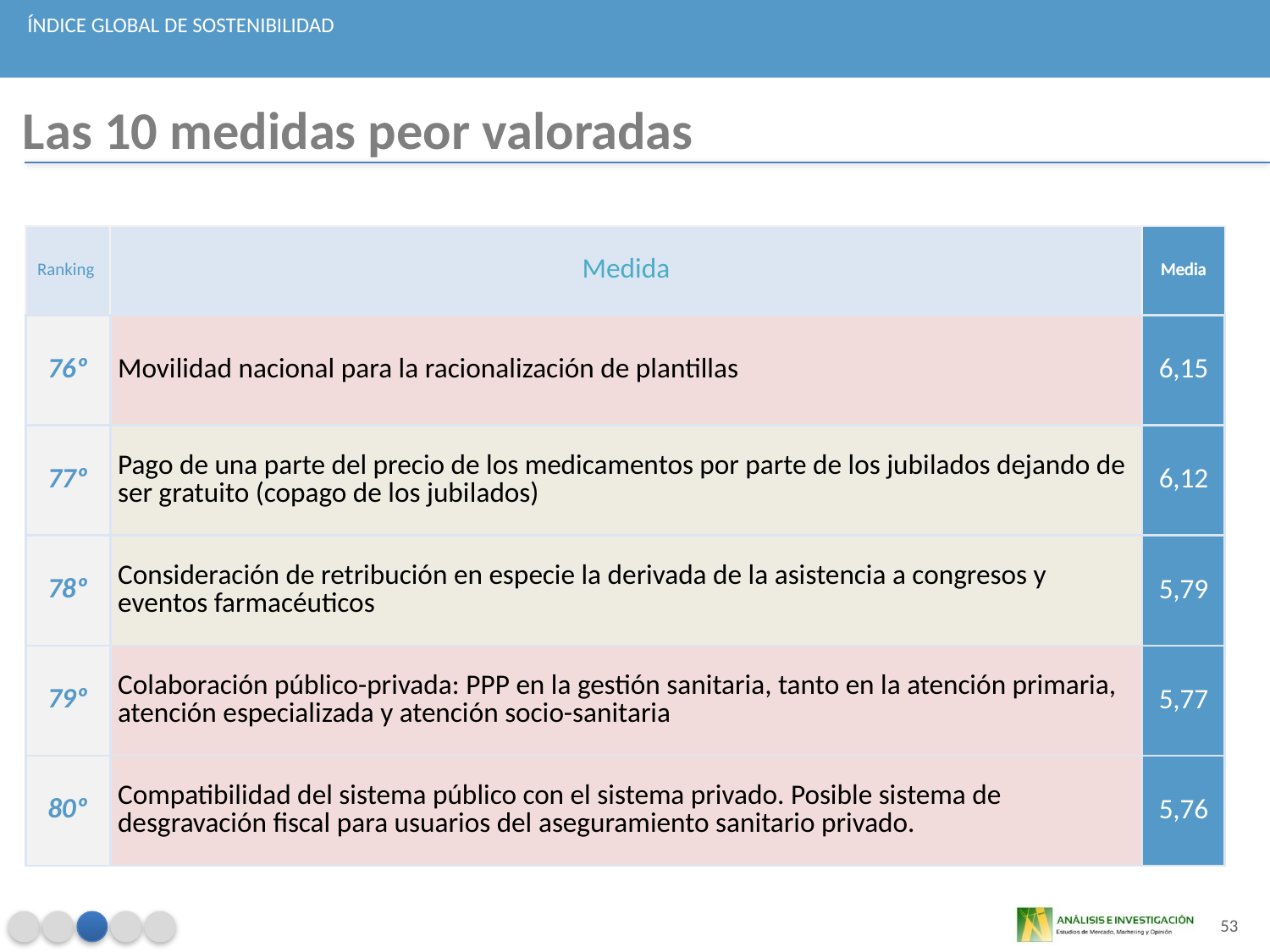

ÍNDICE GLOBAL DE SOSTENIBILIDAD
Las 10 medidas peor valoradas
| Ranking | Medida | Media |
| --- | --- | --- |
| 76º | Movilidad nacional para la racionalización de plantillas | 6,15 |
| 77º | Pago de una parte del precio de los medicamentos por parte de los jubilados dejando de ser gratuito (copago de los jubilados) | 6,12 |
| 78º | Consideración de retribución en especie la derivada de la asistencia a congresos y eventos farmacéuticos | 5,79 |
| 79º | Colaboración público-privada: PPP en la gestión sanitaria, tanto en la atención primaria, atención especializada y atención socio-sanitaria | 5,77 |
| 80º | Compatibilidad del sistema público con el sistema privado. Posible sistema de desgravación fiscal para usuarios del aseguramiento sanitario privado. | 5,76 |